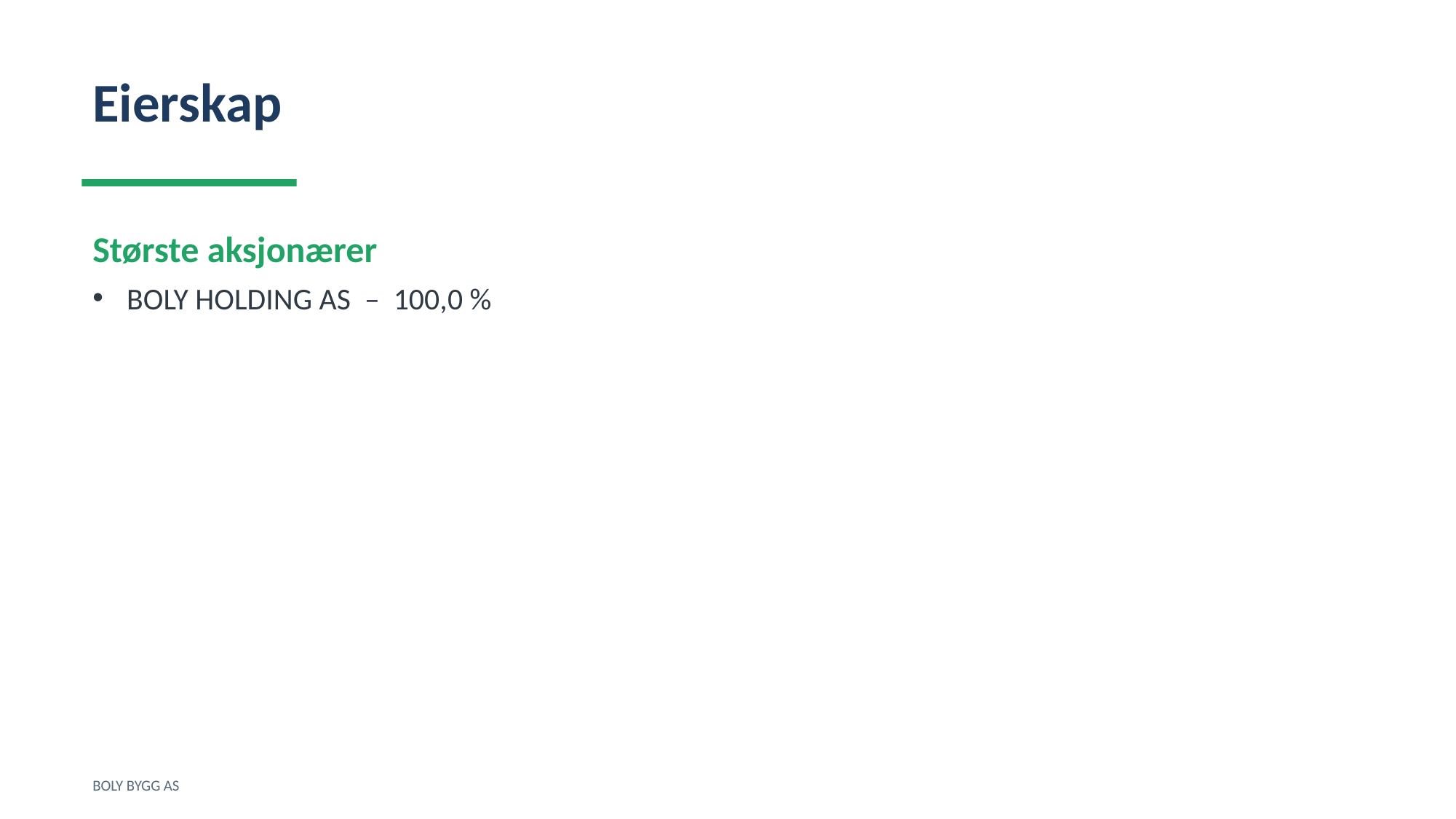

Eierskap

Største aksjonærer
BOLY HOLDING AS  –  100,0 %
BOLY BYGG AS